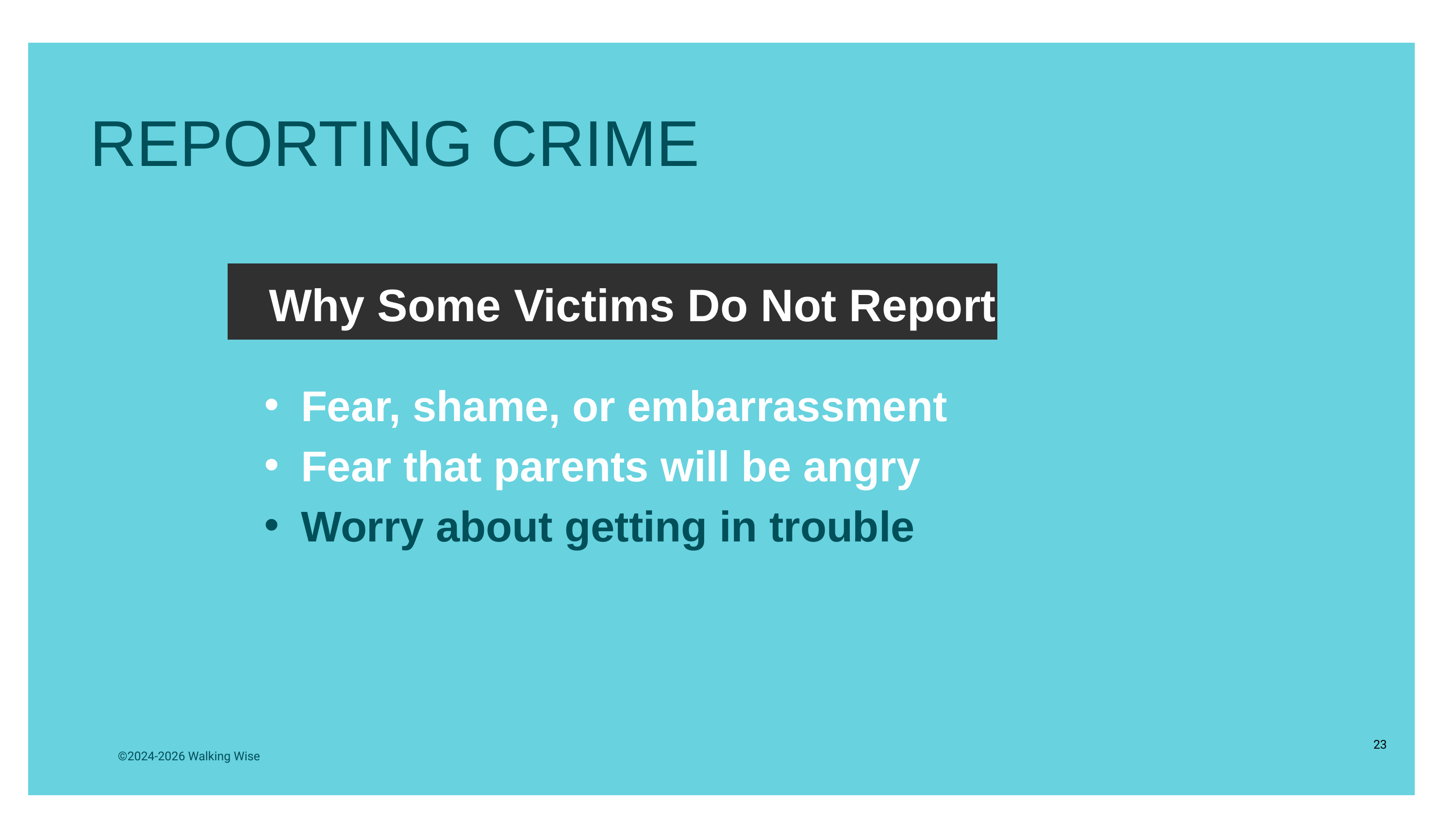

LESSON PLANS
REPORTING CRIME

Why Some Victims Do Not Report
Fear, shame, or embarrassment
Fear that parents will be angry
Worry about getting in trouble
23
©2024-2026 Walking Wise
3